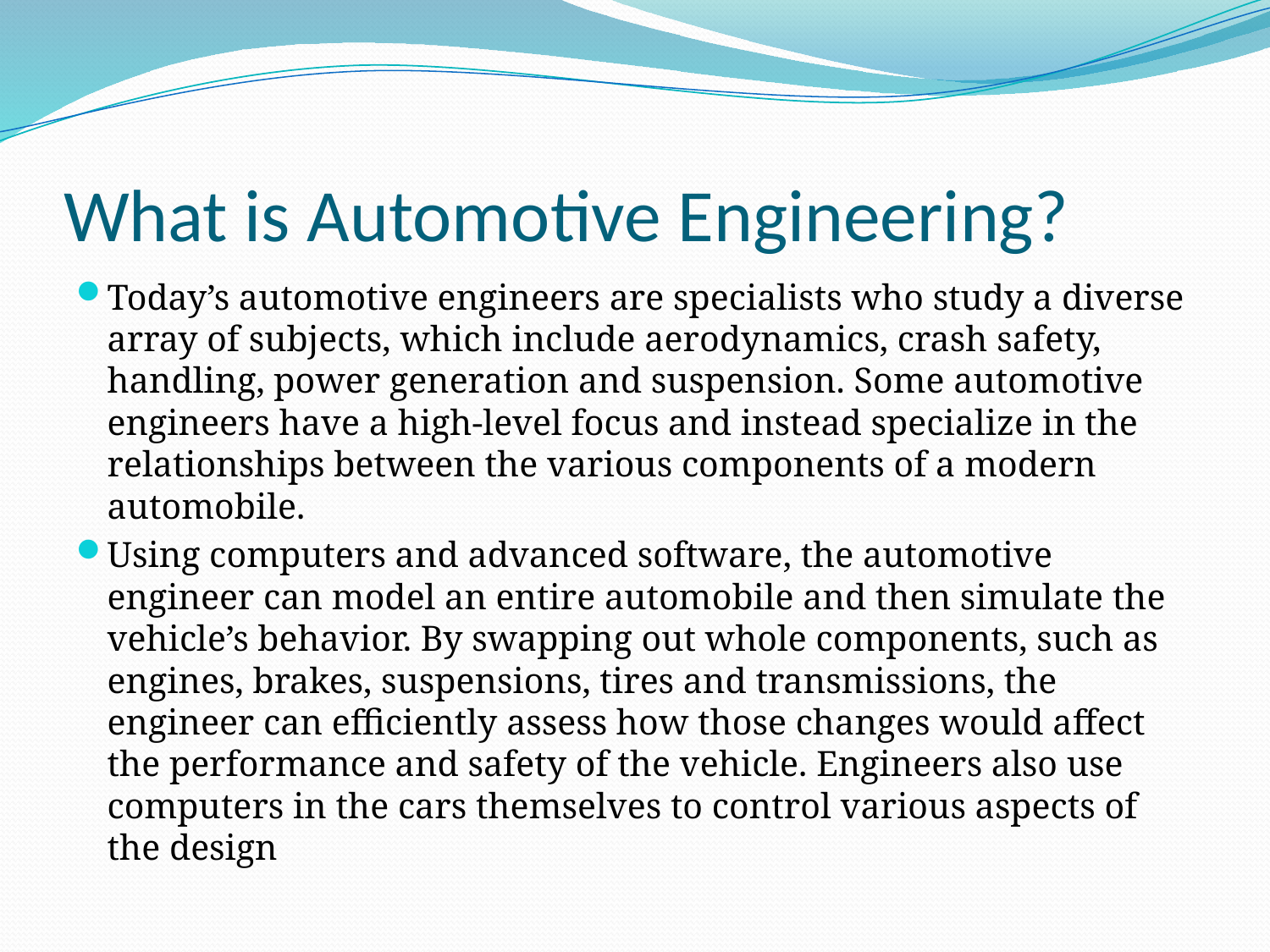

# What is Automotive Engineering?
Today’s automotive engineers are specialists who study a diverse array of subjects, which include aerodynamics, crash safety, handling, power generation and suspension. Some automotive engineers have a high-level focus and instead specialize in the relationships between the various components of a modern automobile.
Using computers and advanced software, the automotive engineer can model an entire automobile and then simulate the vehicle’s behavior. By swapping out whole components, such as engines, brakes, suspensions, tires and transmissions, the engineer can efficiently assess how those changes would affect the performance and safety of the vehicle. Engineers also use computers in the cars themselves to control various aspects of the design